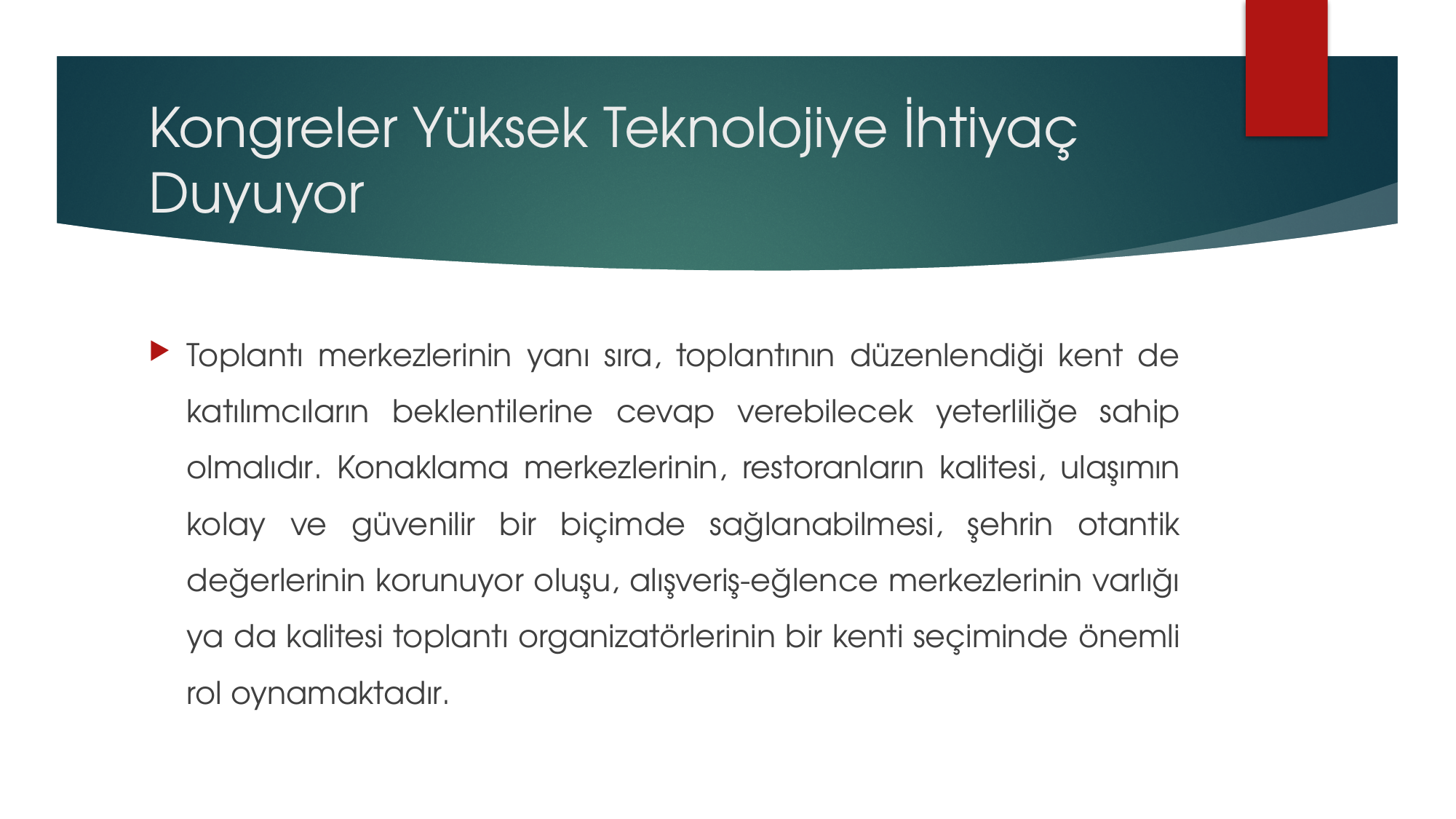

# Kongreler Yüksek Teknolojiye İhtiyaç Duyuyor
Toplantı merkezlerinin yanı sıra, toplantının düzenlendiği kent de katılımcıların beklentilerine cevap verebilecek yeterliliğe sahip olmalıdır. Konaklama merkezlerinin, restoranların kalitesi, ulaşımın kolay ve güvenilir bir biçimde sağlanabilmesi, şehrin otantik değerlerinin korunuyor oluşu, alışveriş-eğlence merkezlerinin varlığı ya da kalitesi toplantı organizatörlerinin bir kenti seçiminde önemli rol oynamaktadır.